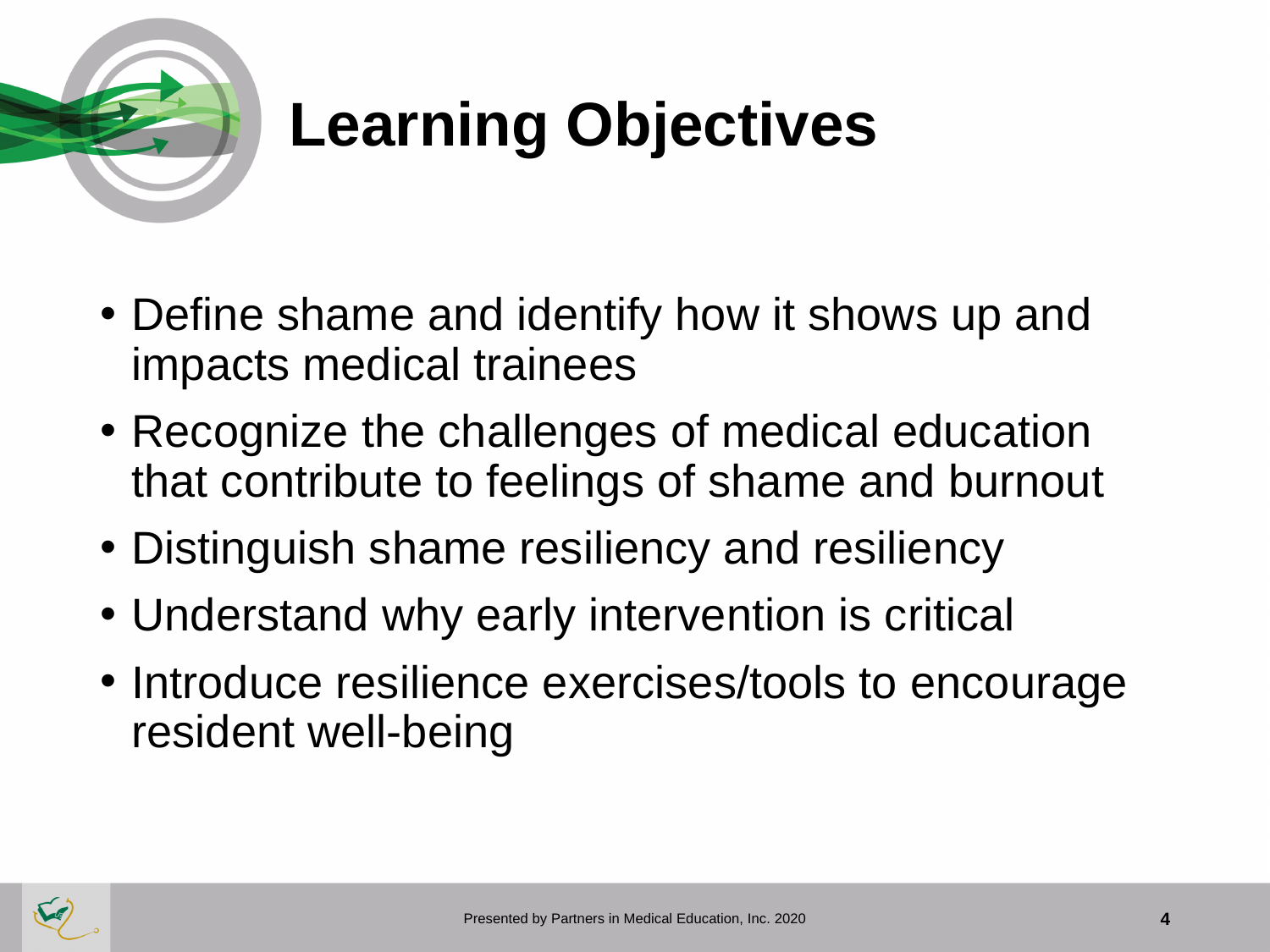

# Learning Objectives
Define shame and identify how it shows up and impacts medical trainees
Recognize the challenges of medical education that contribute to feelings of shame and burnout
Distinguish shame resiliency and resiliency
Understand why early intervention is critical
Introduce resilience exercises/tools to encourage resident well-being

Presented by Partners in Medical Education, Inc. 2020
4